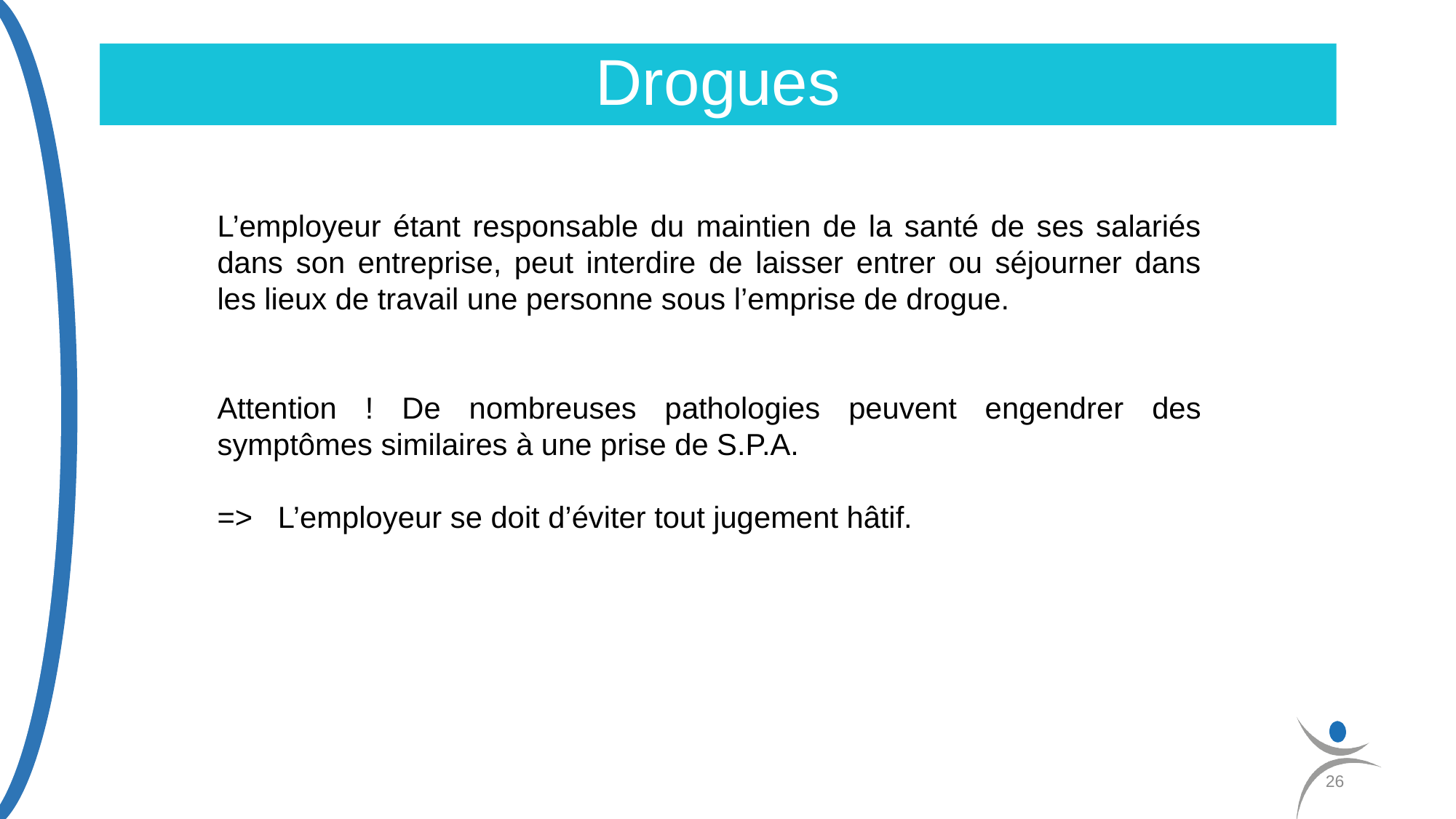

Alcool
# Drogues
L’employeur étant responsable du maintien de la santé de ses salariés dans son entreprise, peut interdire de laisser entrer ou séjourner dans les lieux de travail une personne sous l’emprise de drogue.

Attention ! De nombreuses pathologies peuvent engendrer des symptômes similaires à une prise de S.P.A.
=>   L’employeur se doit d’éviter tout jugement hâtif.
26